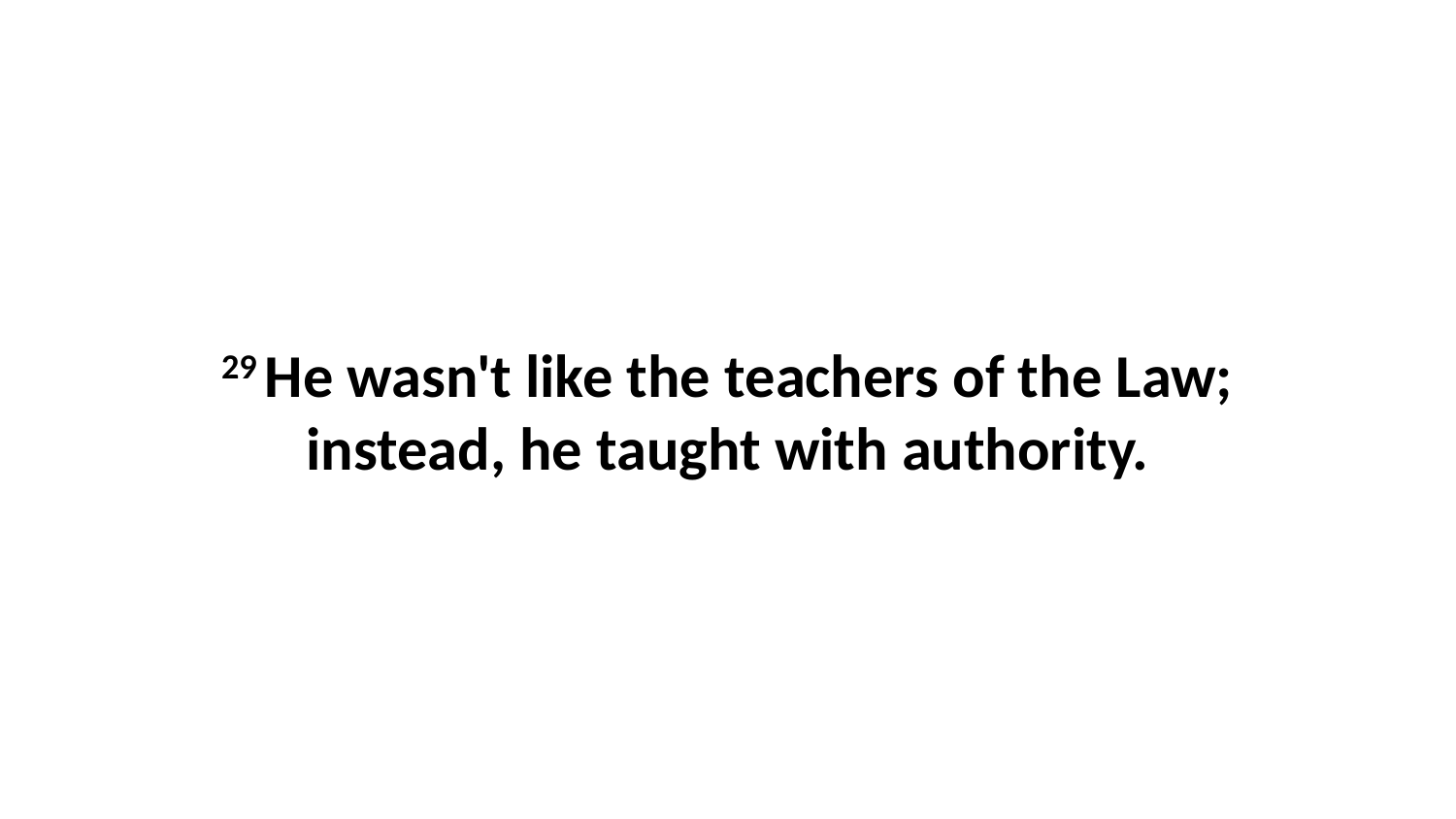

29 He wasn't like the teachers of the Law; instead, he taught with authority.